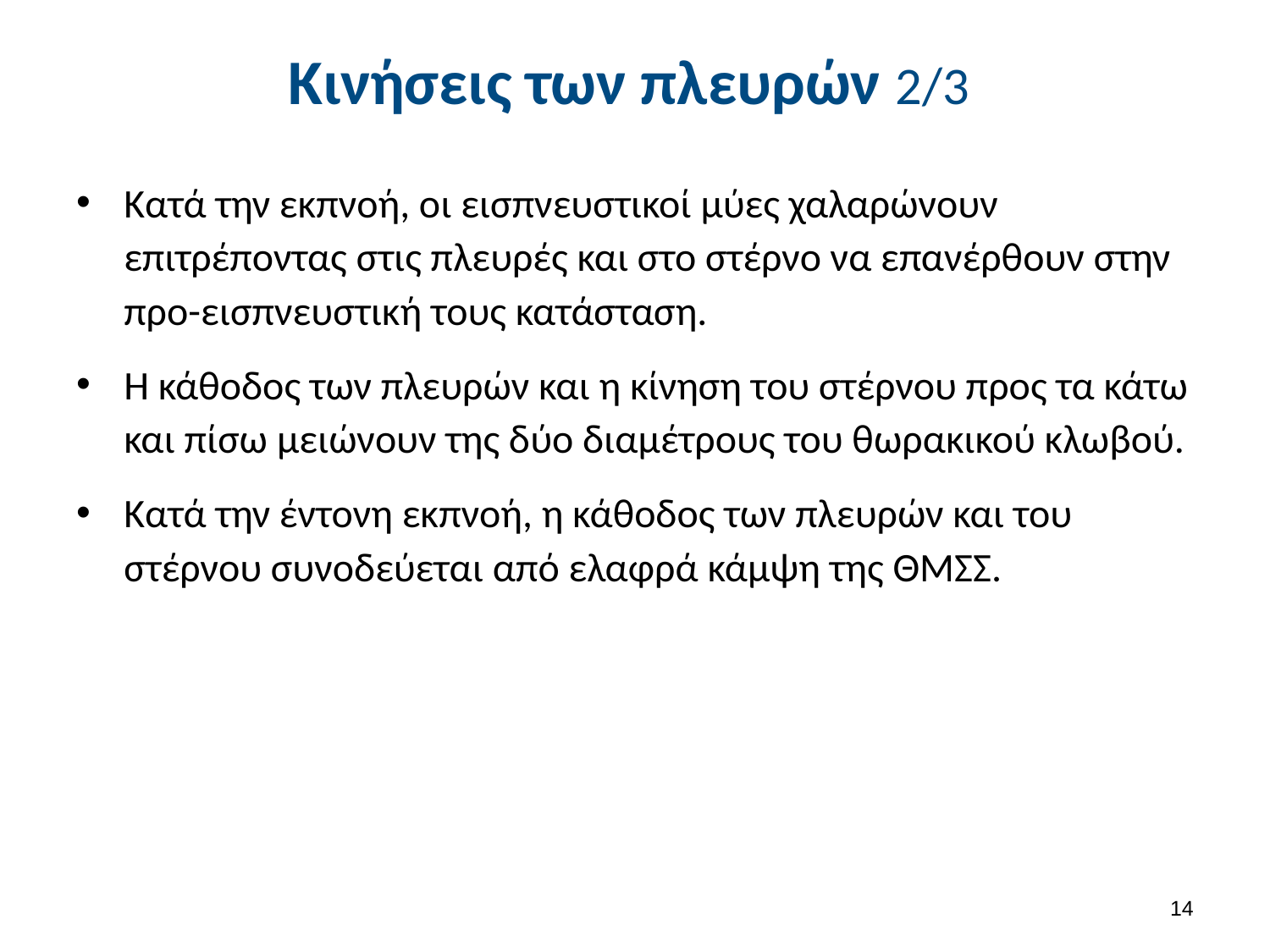

# Κινήσεις των πλευρών 2/3
Κατά την εκπνοή, οι εισπνευστικοί μύες χαλαρώνουν επιτρέποντας στις πλευρές και στο στέρνο να επανέρθουν στην προ-εισπνευστική τους κατάσταση.
Η κάθοδος των πλευρών και η κίνηση του στέρνου προς τα κάτω και πίσω μειώνουν της δύο διαμέτρους του θωρακικού κλωβού.
Κατά την έντονη εκπνοή, η κάθοδος των πλευρών και του στέρνου συνοδεύεται από ελαφρά κάμψη της ΘΜΣΣ.
14